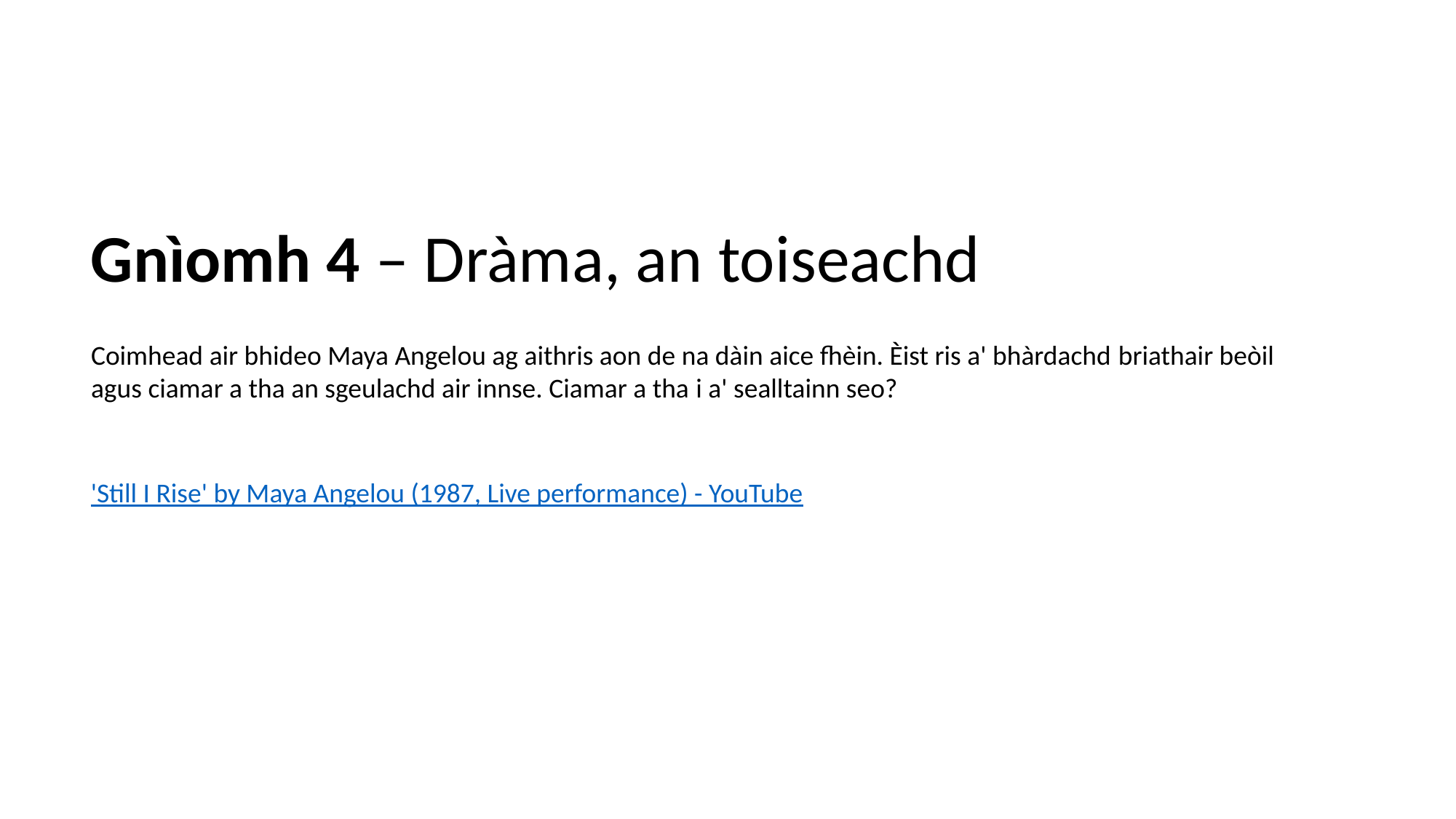

Gnìomh 4 – Dràma, an toiseachd
Coimhead air bhideo Maya Angelou ag aithris aon de na dàin aice fhèin. Èist ris a' bhàrdachd briathair beòil agus ciamar a tha an sgeulachd air innse. Ciamar a tha i a' sealltainn seo?
'Still I Rise' by Maya Angelou (1987, Live performance) - YouTube